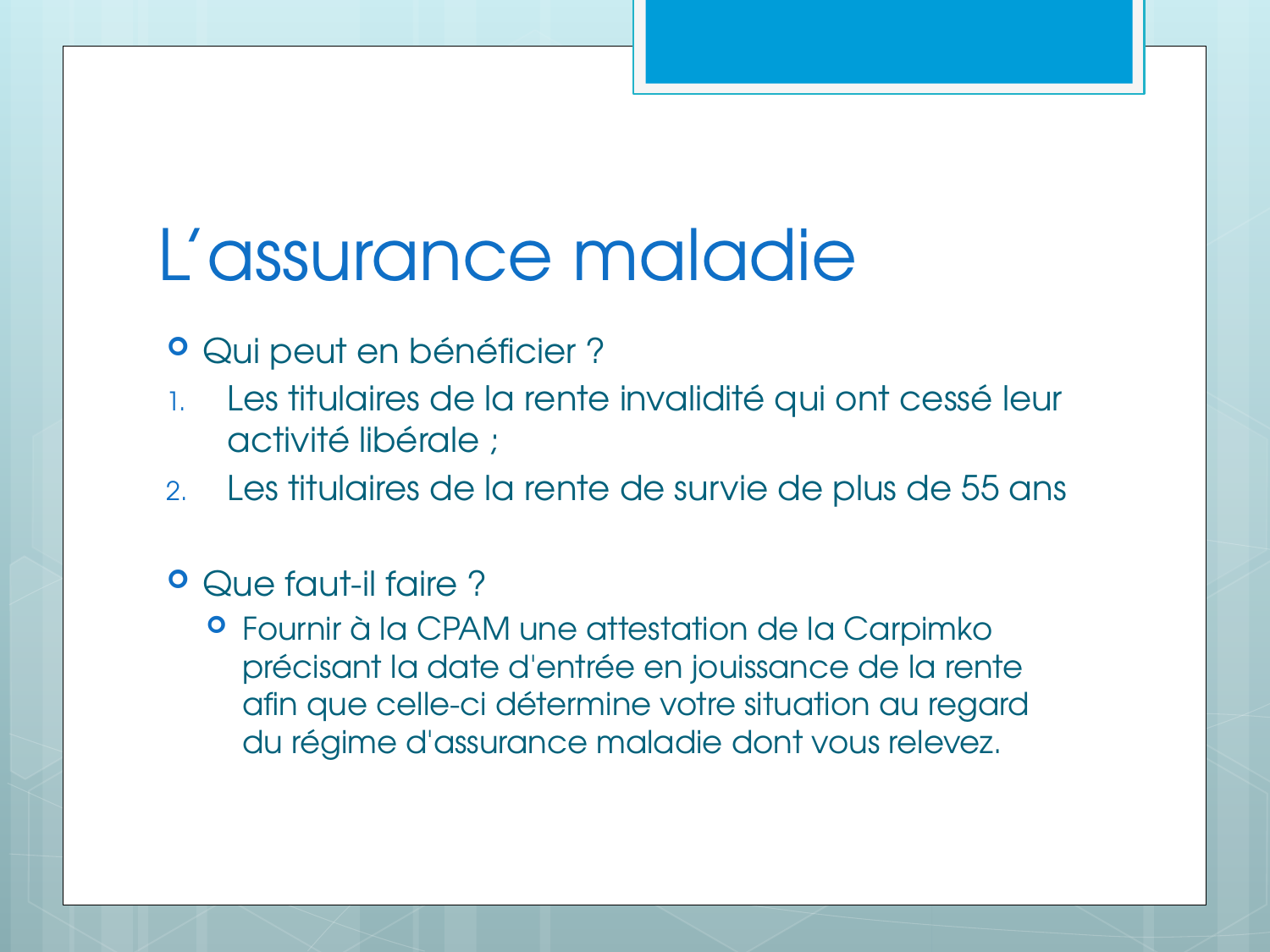

# L’assurance maladie
Qui peut en bénéficier ?
Les titulaires de la rente invalidité qui ont cessé leur activité libérale ;
Les titulaires de la rente de survie de plus de 55 ans

Que faut-il faire ?
Fournir à la CPAM une attestation de la Carpimko précisant la date d'entrée en jouissance de la rente afin que celle-ci détermine votre situation au regard du régime d'assurance maladie dont vous relevez.